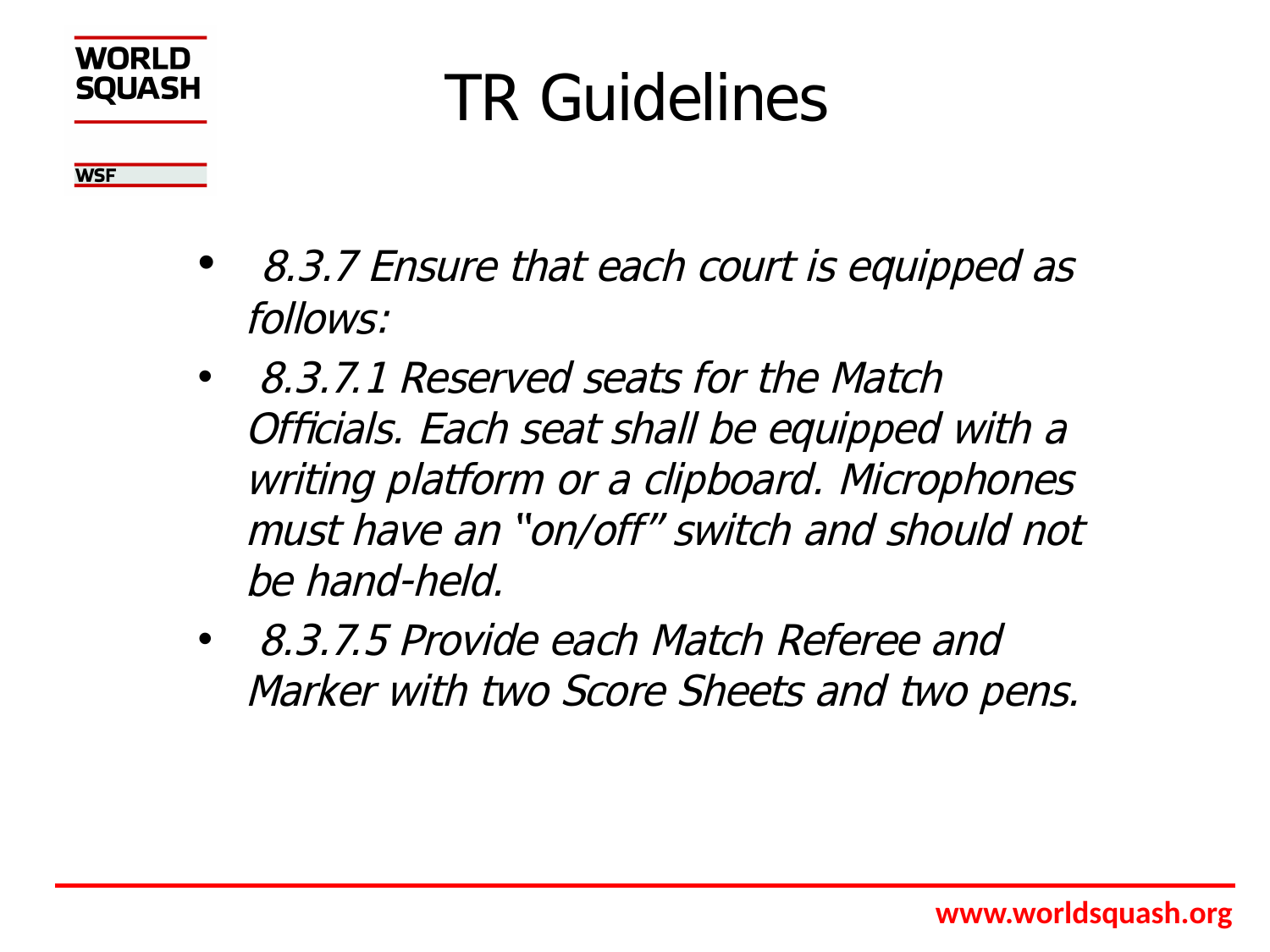

# TR Guidelines
 8.3.7 Ensure that each court is equipped as follows:
 8.3.7.1 Reserved seats for the Match Officials. Each seat shall be equipped with a writing platform or a clipboard. Microphones must have an “on/off” switch and should not be hand-held.
 8.3.7.5 Provide each Match Referee and Marker with two Score Sheets and two pens.